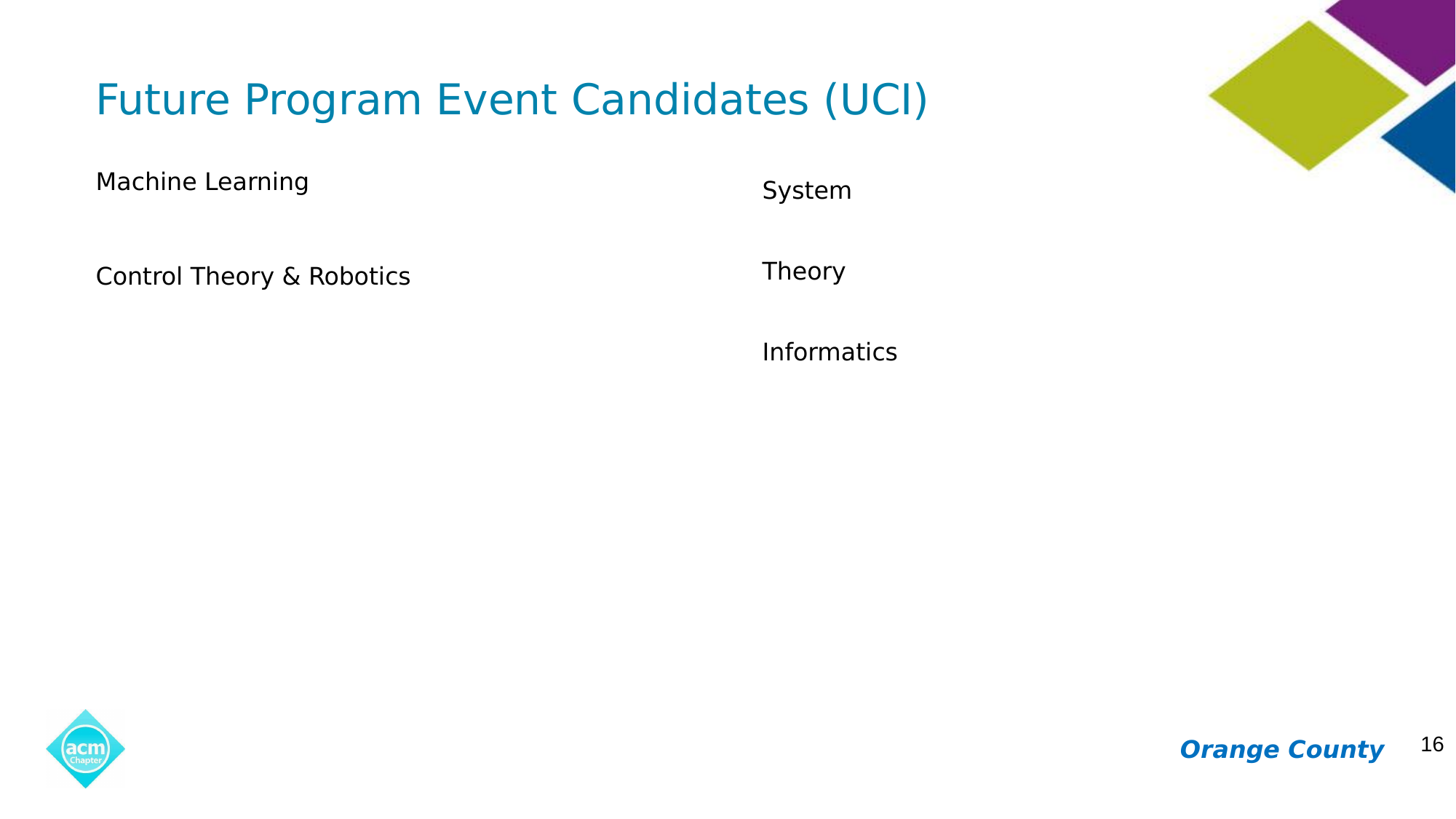

# Future Program Event Candidates (UCI)
Machine Learning

Control Theory & Robotics

System

Theory

Informatics

16